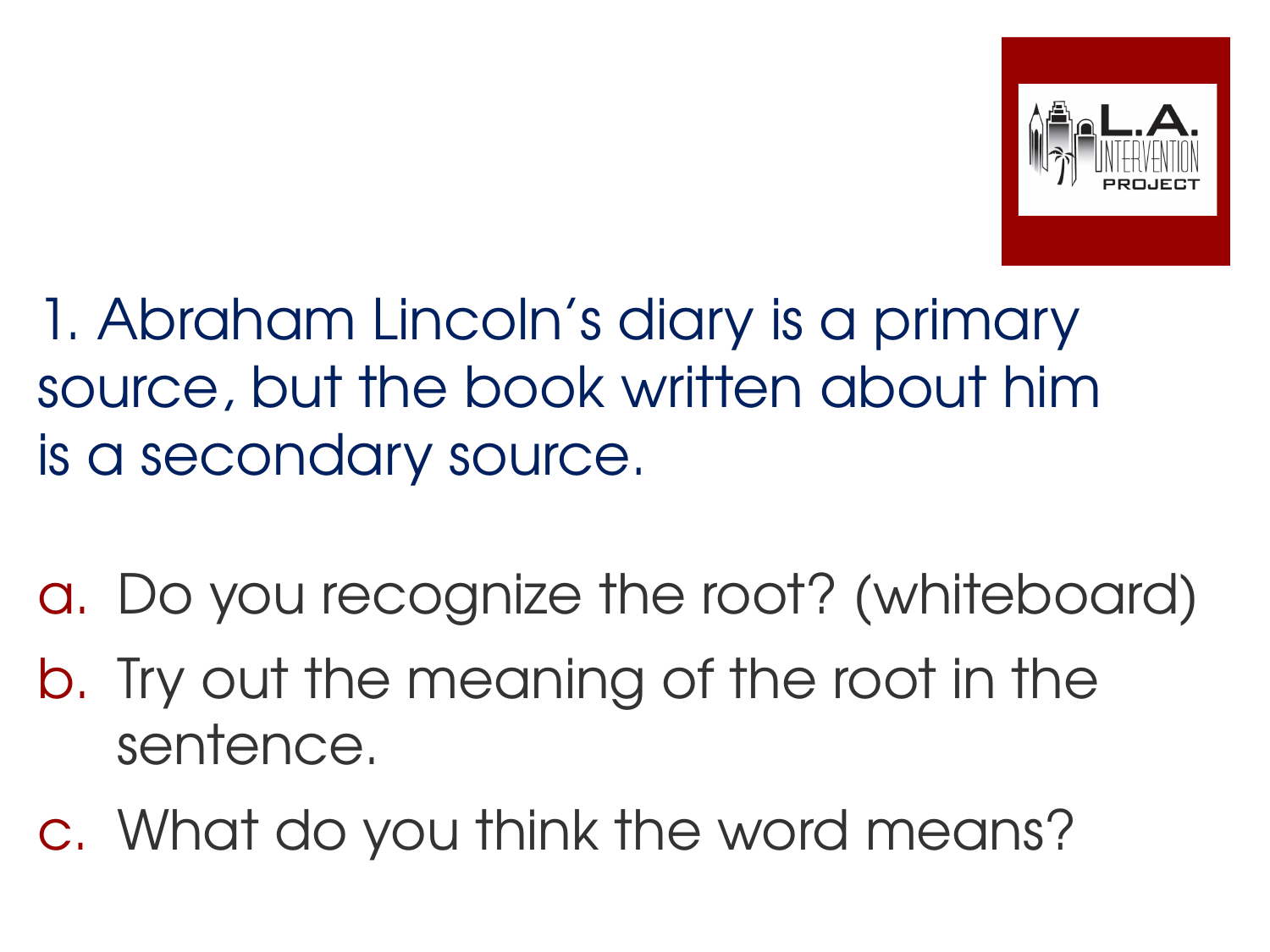

1. Abraham Lincoln’s diary is a primary source, but the book written about him is a secondary source.

Do you recognize the root? (whiteboard)
Try out the meaning of the root in the sentence.
What do you think the word means?